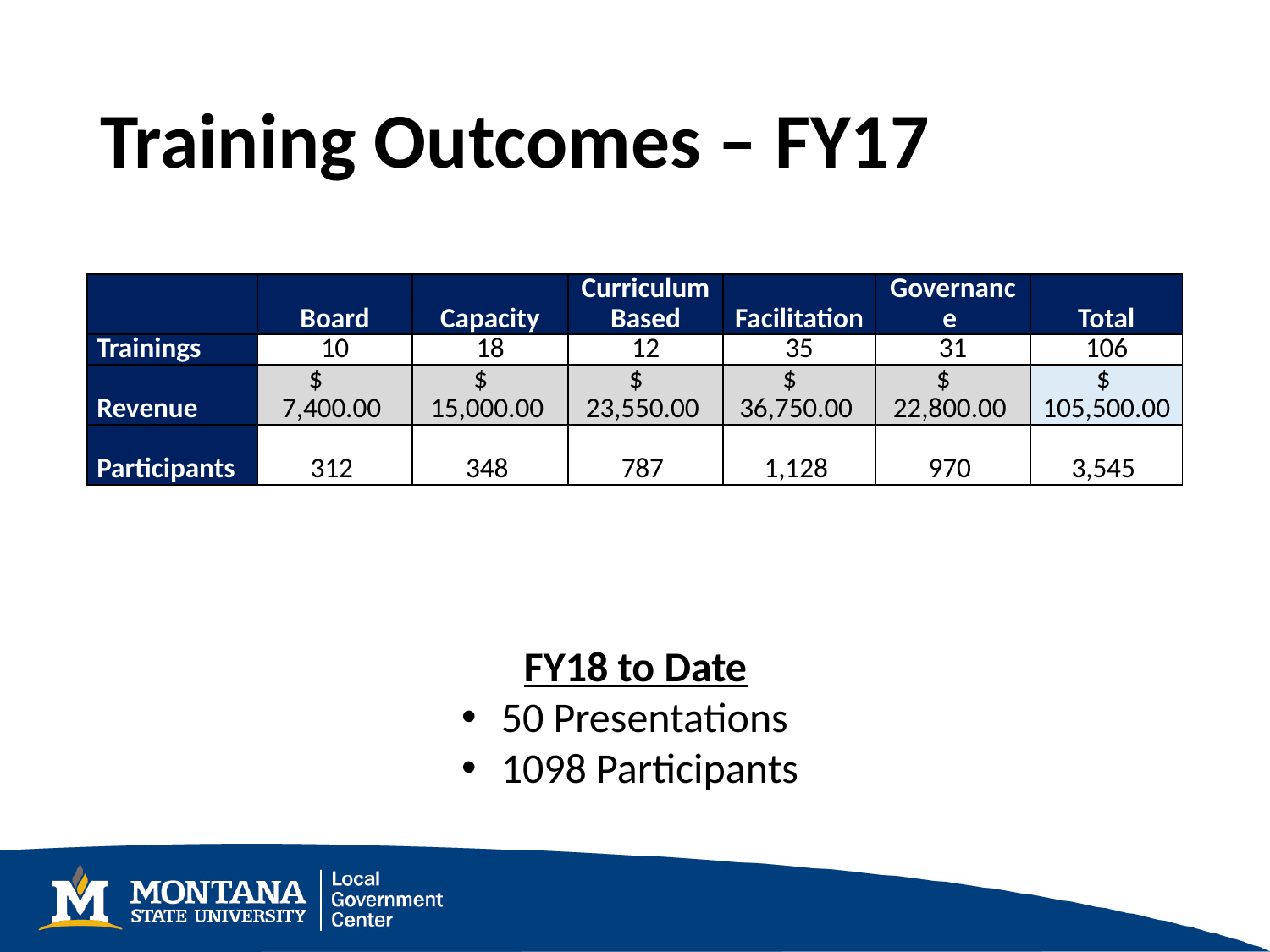

# Training Outcomes – FY17
|  | Board | Capacity | Curriculum Based | Facilitation | Governance | Total |
| --- | --- | --- | --- | --- | --- | --- |
| Trainings | 10 | 18 | 12 | 35 | 31 | 106 |
| Revenue | $ 7,400.00 | $ 15,000.00 | $ 23,550.00 | $ 36,750.00 | $ 22,800.00 | $ 105,500.00 |
| Participants | 312 | 348 | 787 | 1,128 | 970 | 3,545 |
FY18 to Date
50 Presentations
1098 Participants